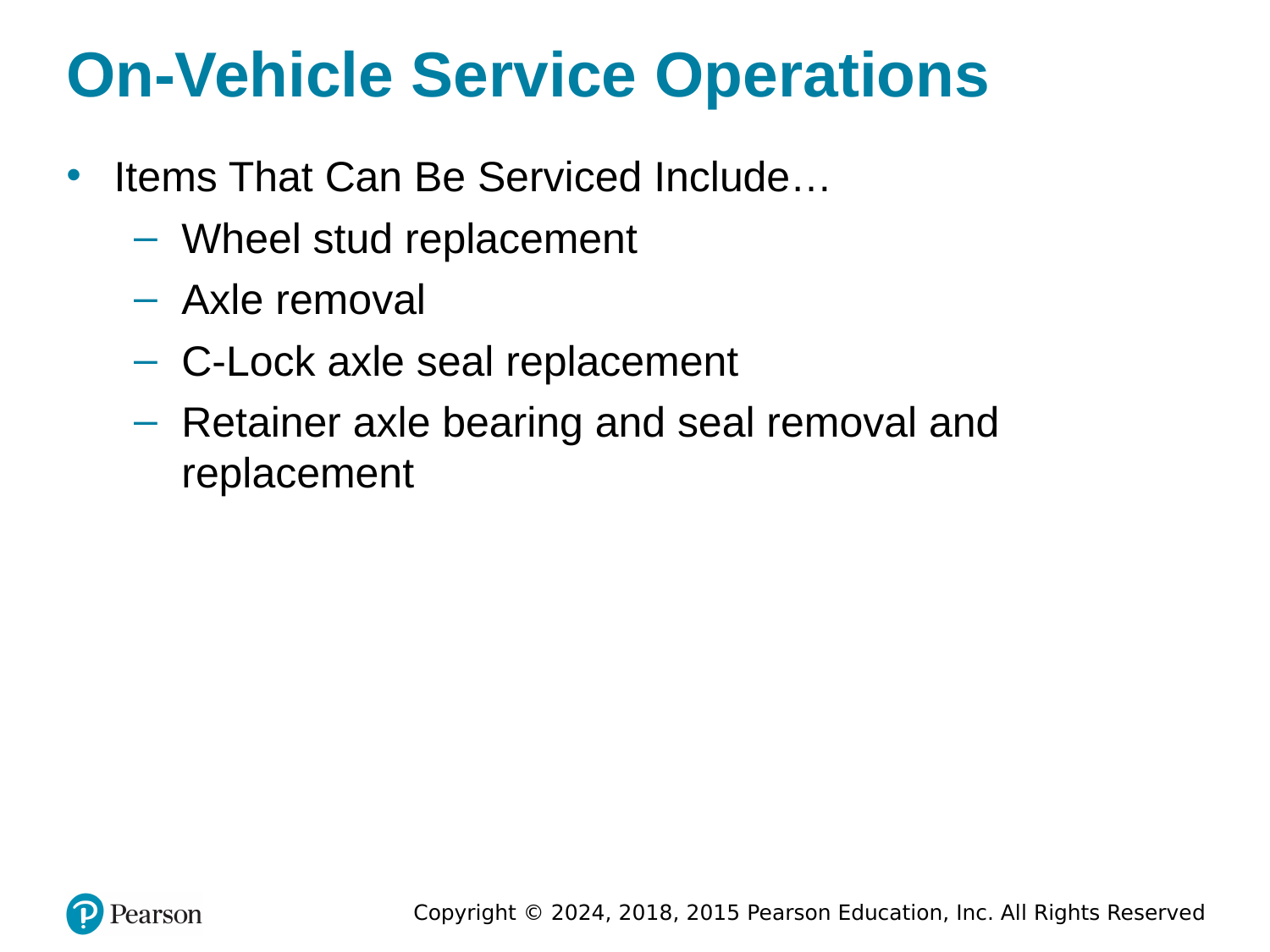

# On-Vehicle Service Operations
Items That Can Be Serviced Include…
Wheel stud replacement
Axle removal
C-Lock axle seal replacement
Retainer axle bearing and seal removal and replacement